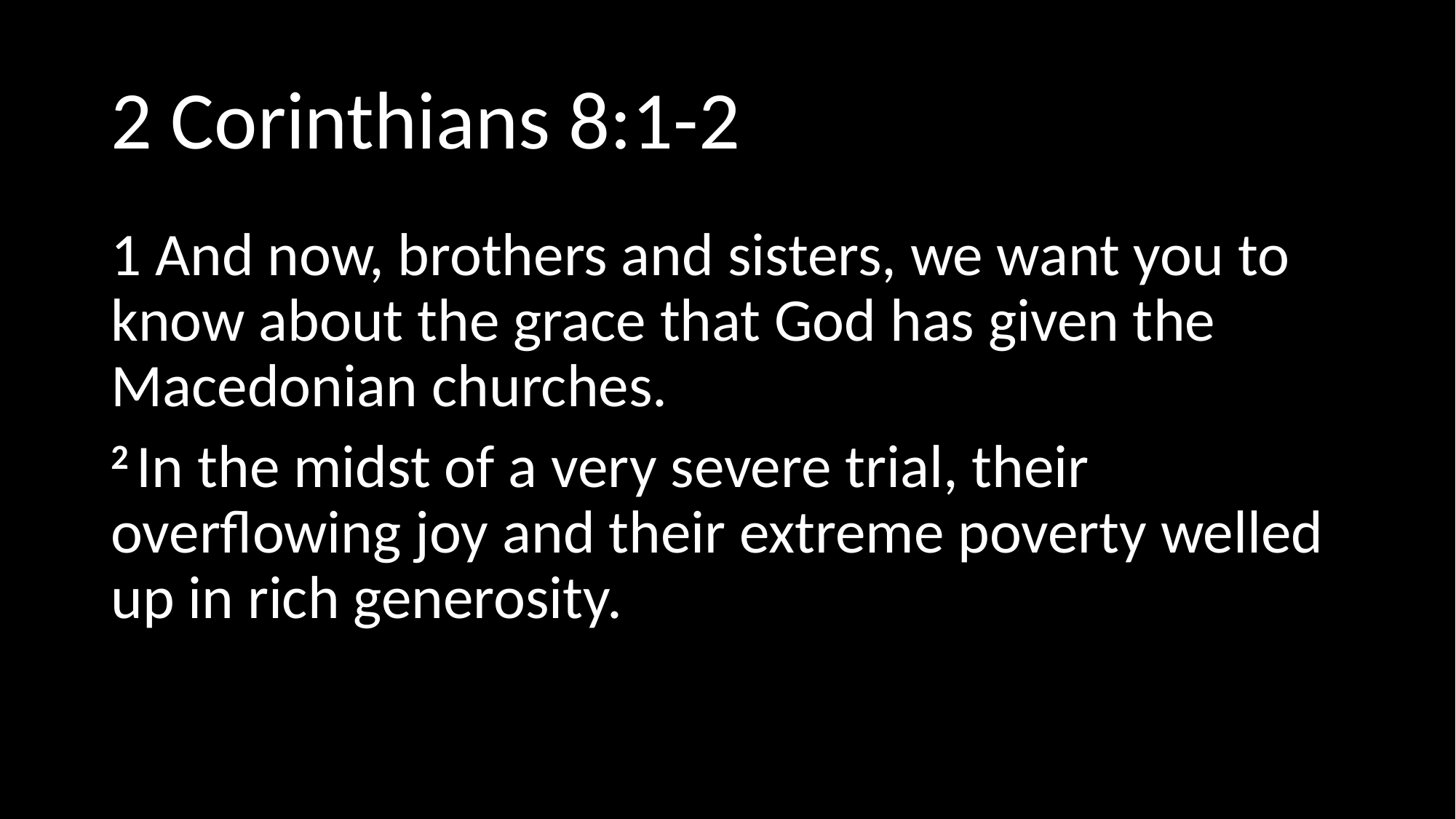

# 2 Corinthians 8:1-2
1 And now, brothers and sisters, we want you to know about the grace that God has given the Macedonian churches.
2 In the midst of a very severe trial, their overflowing joy and their extreme poverty welled up in rich generosity.